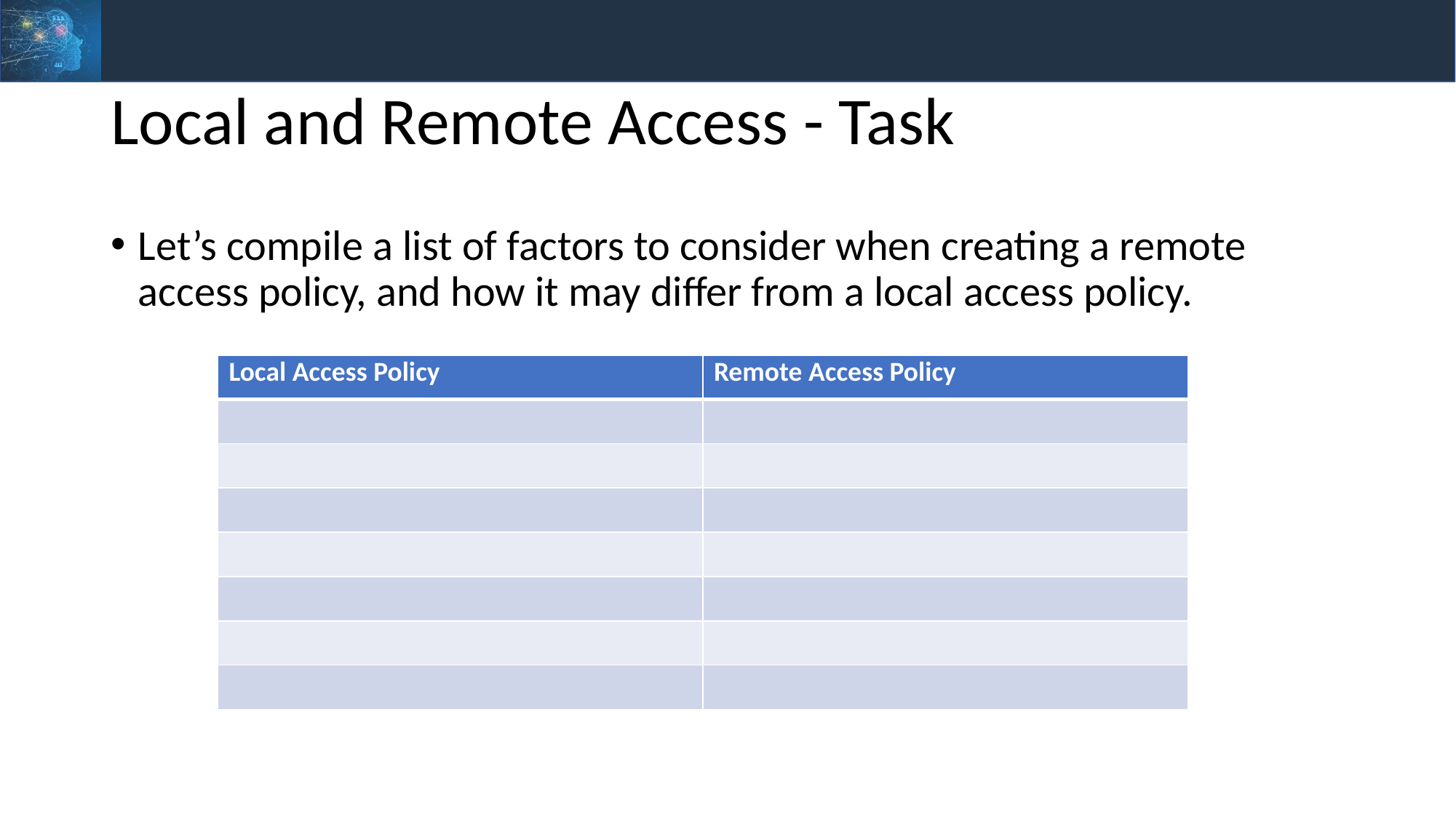

# Local and Remote Access - Task
Let’s compile a list of factors to consider when creating a remote access policy, and how it may differ from a local access policy.

| Local Access Policy | Remote Access Policy |
| --- | --- |
|  |  |
|  |  |
|  |  |
|  |  |
|  |  |
|  |  |
|  |  |